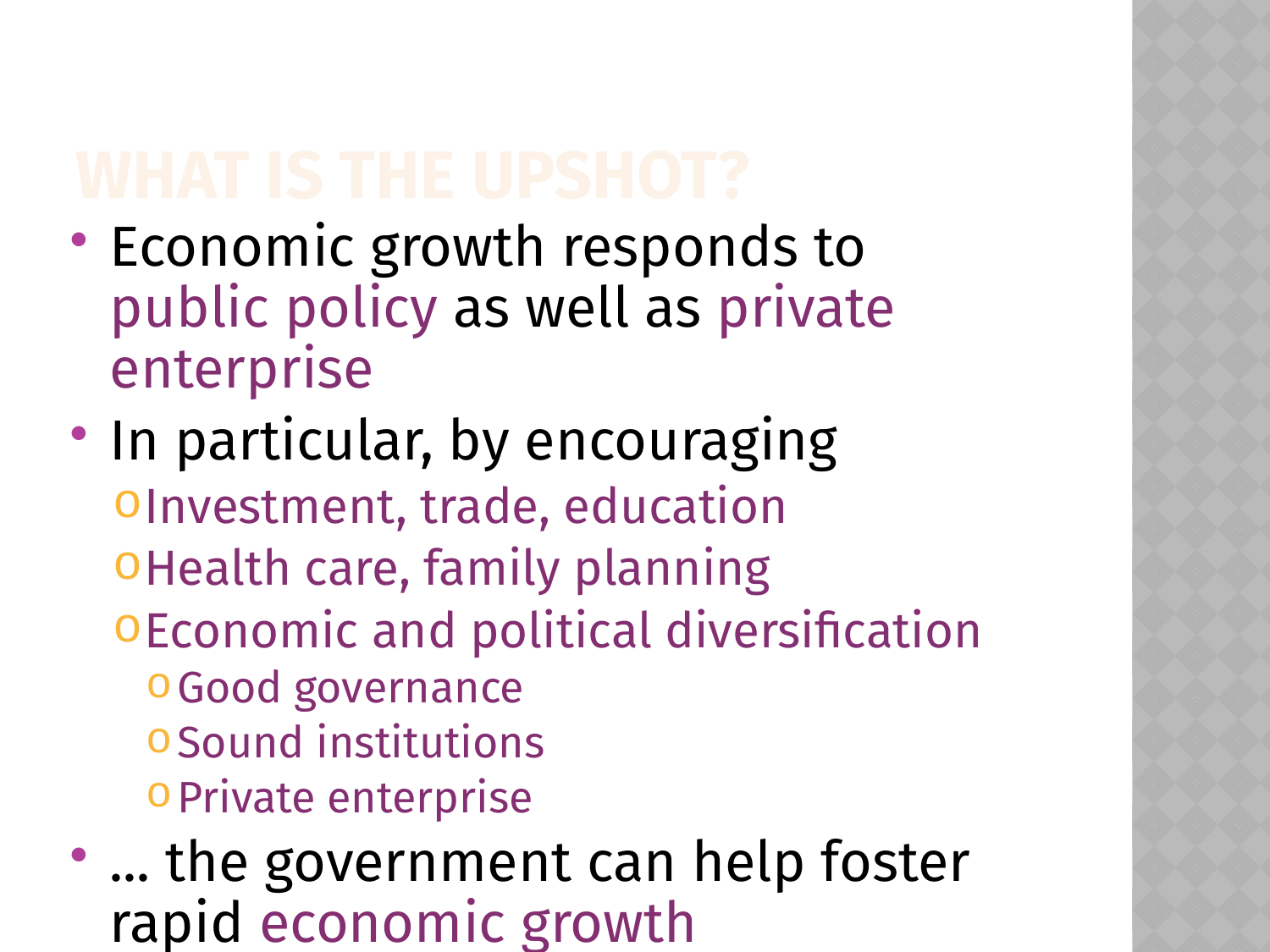

What is the upshot?
Economic growth responds to public policy as well as private enterprise
In particular, by encouraging
Investment, trade, education
Health care, family planning
Economic and political diversification
Good governance
Sound institutions
Private enterprise
... the government can help foster rapid economic growth